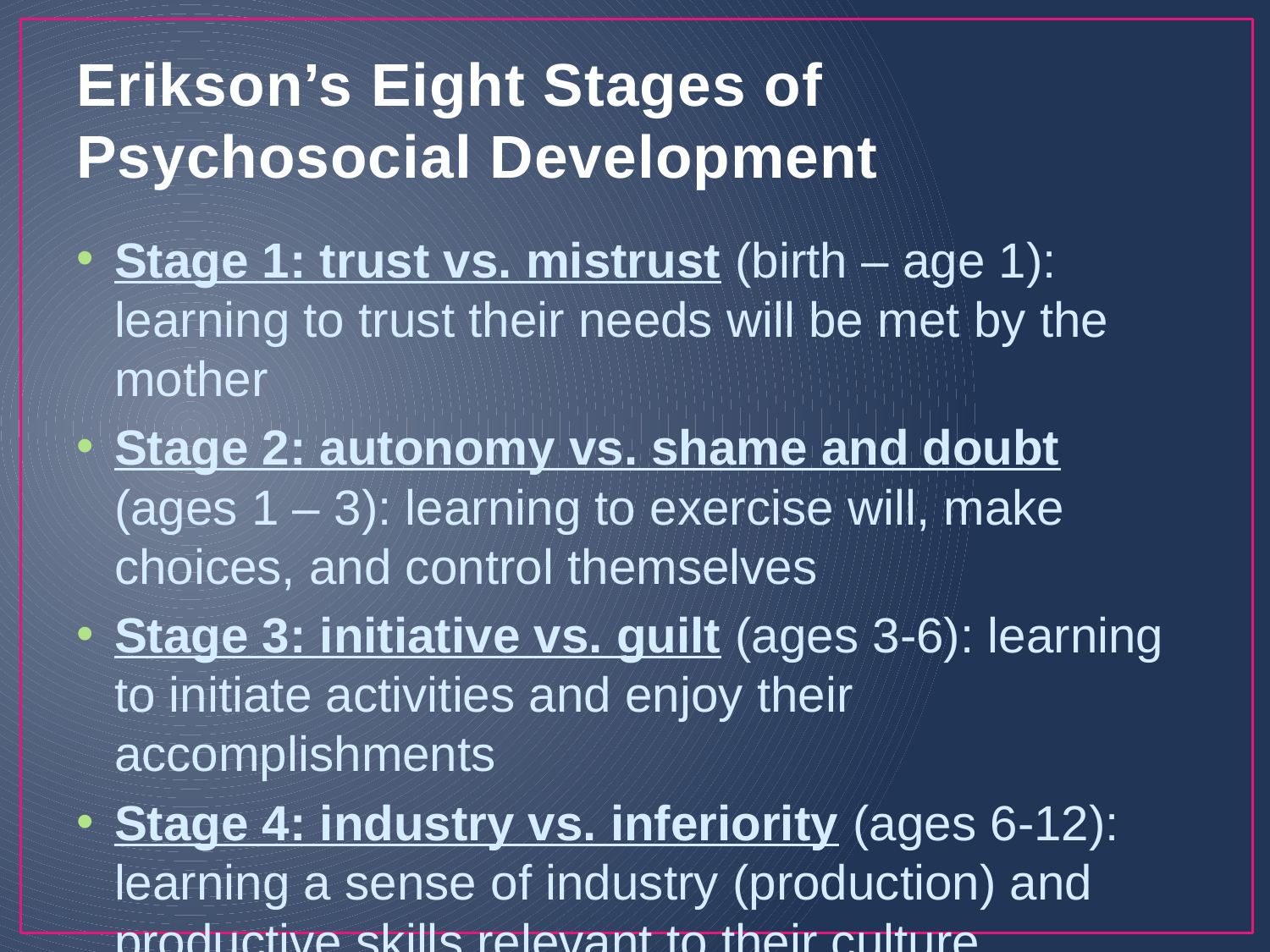

# Erikson’s Eight Stages of Psychosocial Development
Stage 1: trust vs. mistrust (birth – age 1): learning to trust their needs will be met by the mother
Stage 2: autonomy vs. shame and doubt (ages 1 – 3): learning to exercise will, make choices, and control themselves
Stage 3: initiative vs. guilt (ages 3-6): learning to initiate activities and enjoy their accomplishments
Stage 4: industry vs. inferiority (ages 6-12): learning a sense of industry (production) and productive skills relevant to their culture